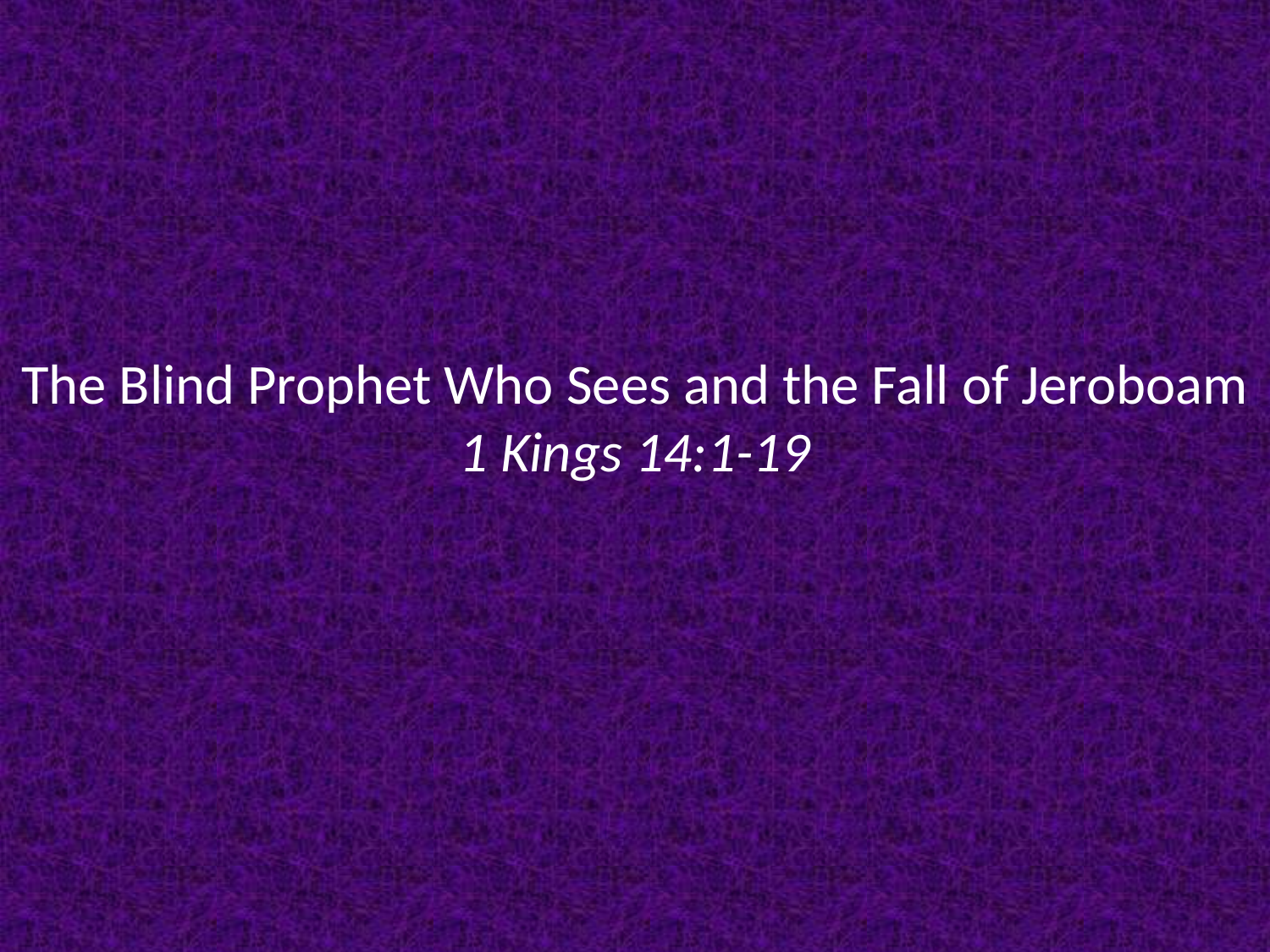

The Blind Prophet Who Sees and the Fall of Jeroboam
1 Kings 14:1-19